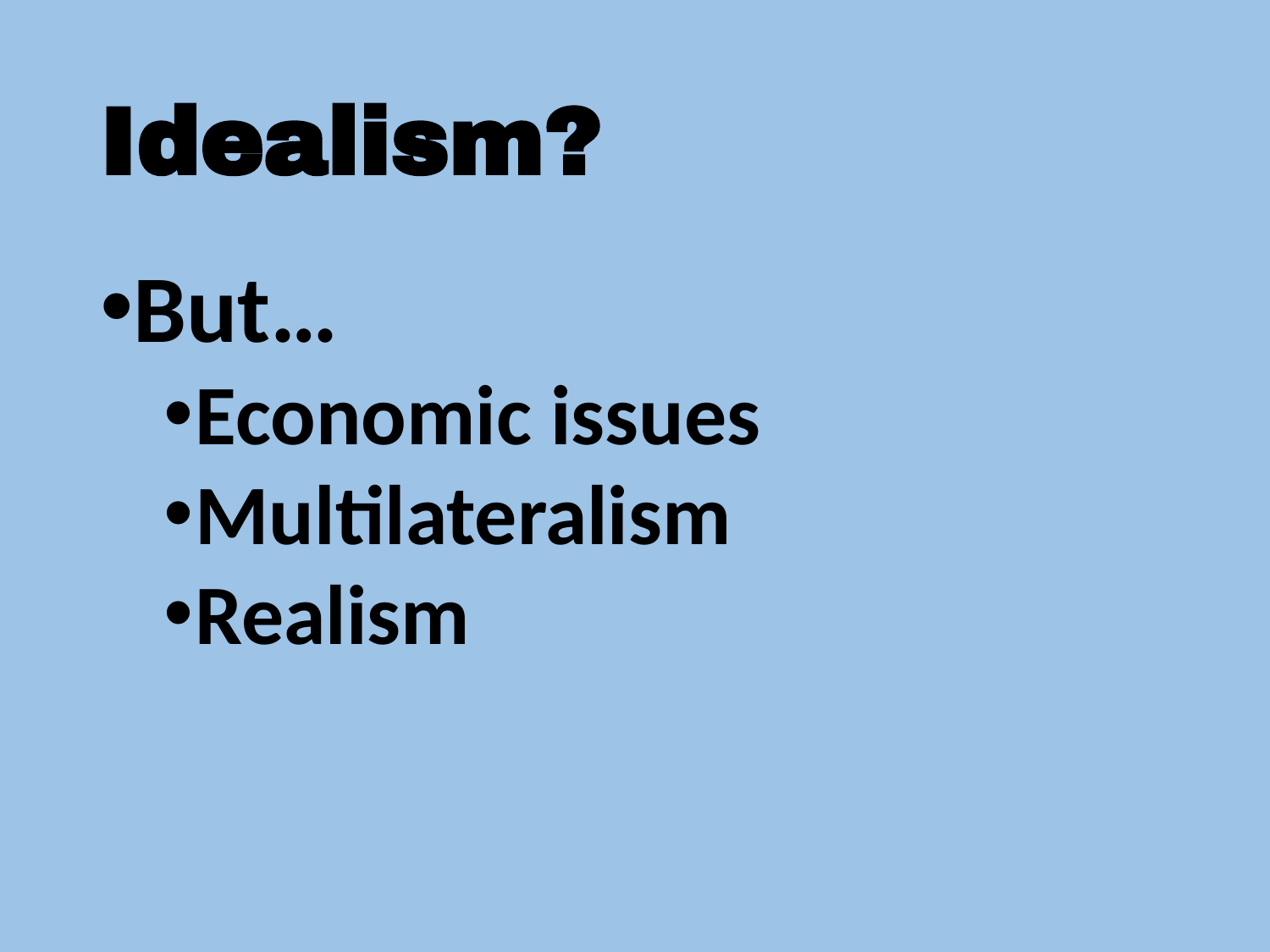

# Idealism?
But…
Economic issues
Multilateralism
Realism